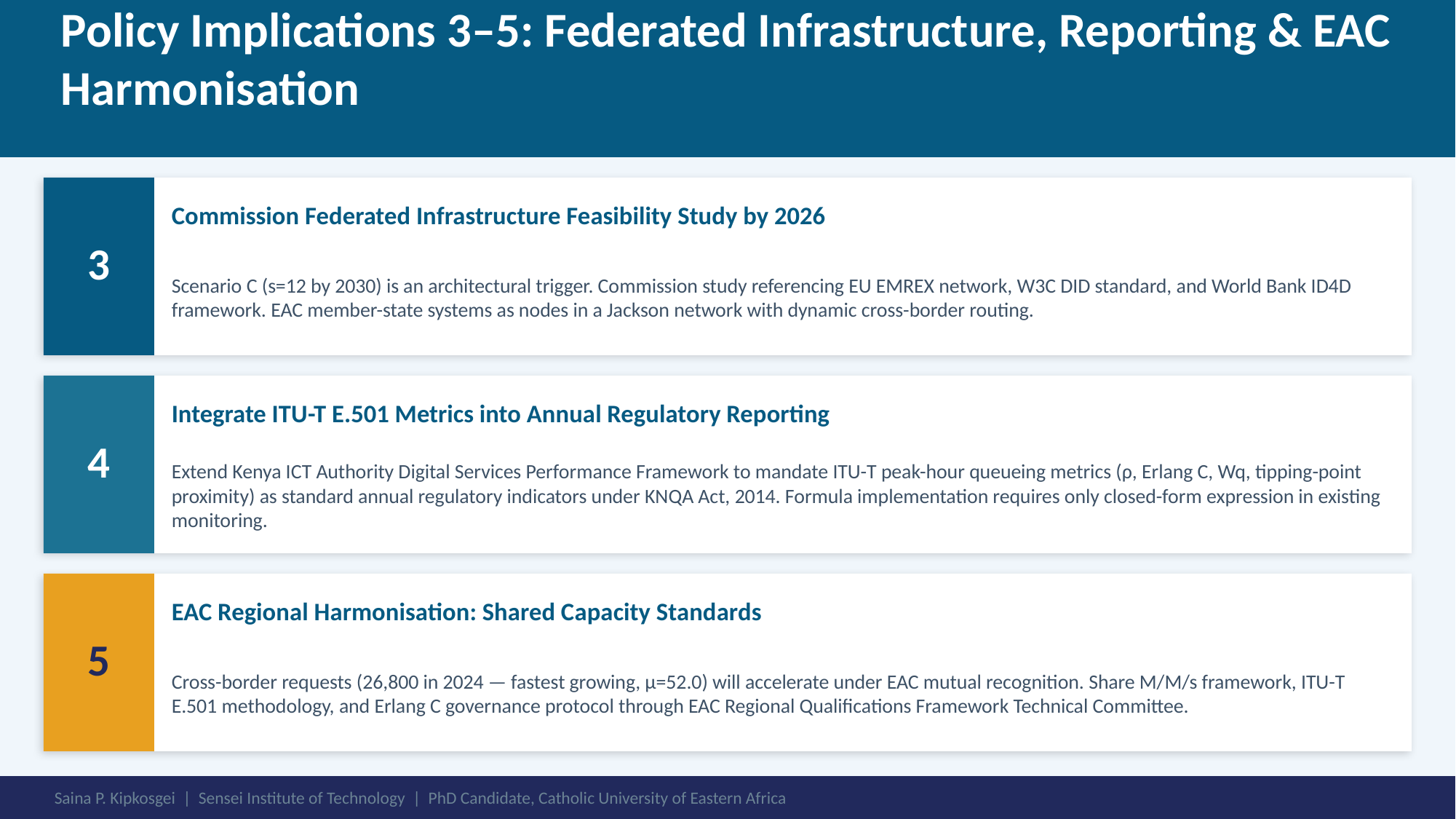

Policy Implications 3–5: Federated Infrastructure, Reporting & EAC Harmonisation

Commission Federated Infrastructure Feasibility Study by 2026
3
Scenario C (s=12 by 2030) is an architectural trigger. Commission study referencing EU EMREX network, W3C DID standard, and World Bank ID4D framework. EAC member-state systems as nodes in a Jackson network with dynamic cross-border routing.

Integrate ITU-T E.501 Metrics into Annual Regulatory Reporting
4
Extend Kenya ICT Authority Digital Services Performance Framework to mandate ITU-T peak-hour queueing metrics (ρ, Erlang C, Wq, tipping-point proximity) as standard annual regulatory indicators under KNQA Act, 2014. Formula implementation requires only closed-form expression in existing monitoring.

EAC Regional Harmonisation: Shared Capacity Standards
5
Cross-border requests (26,800 in 2024 — fastest growing, μ=52.0) will accelerate under EAC mutual recognition. Share M/M/s framework, ITU-T E.501 methodology, and Erlang C governance protocol through EAC Regional Qualifications Framework Technical Committee.

Saina P. Kipkosgei  |  Sensei Institute of Technology  |  PhD Candidate, Catholic University of Eastern Africa